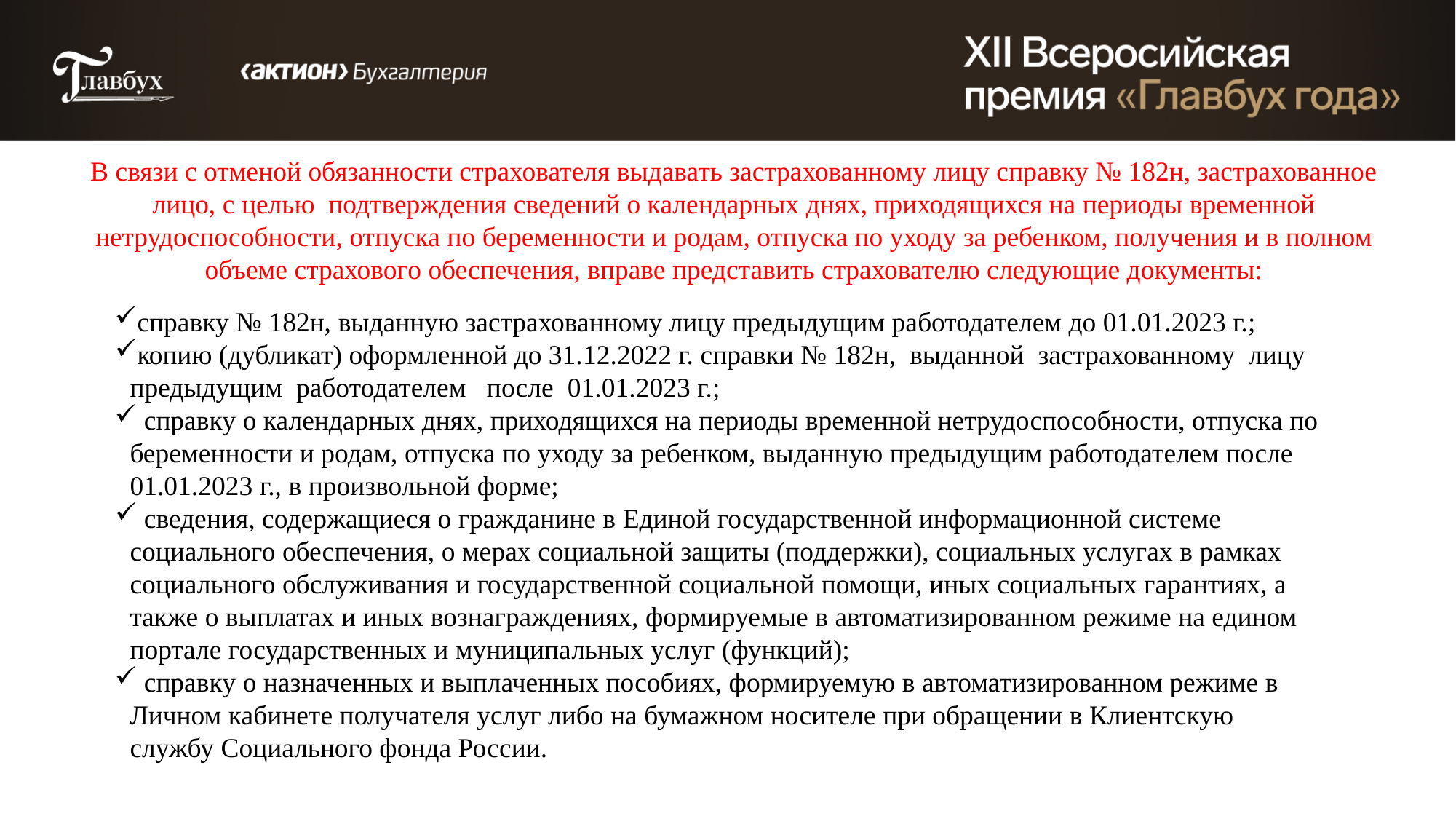

В связи с отменой обязанности страхователя выдавать застрахованному лицу справку № 182н, застрахованное лицо, с целью  подтверждения сведений о календарных днях, приходящихся на периоды временной нетрудоспособности, отпуска по беременности и родам, отпуска по уходу за ребенком, получения и в полном объеме страхового обеспечения, вправе представить страхователю следующие документы:
справку № 182н, выданную застрахованному лицу предыдущим работодателем до 01.01.2023 г.;
копию (дубликат) оформленной до 31.12.2022 г. справки № 182н,  выданной  застрахованному  лицу предыдущим  работодателем   после  01.01.2023 г.;
 справку о календарных днях, приходящихся на периоды временной нетрудоспособности, отпуска по беременности и родам, отпуска по уходу за ребенком, выданную предыдущим работодателем после 01.01.2023 г., в произвольной форме;
 сведения, содержащиеся о гражданине в Единой государственной информационной системе социального обеспечения, о мерах социальной защиты (поддержки), социальных услугах в рамках социального обслуживания и государственной социальной помощи, иных социальных гарантиях, а также о выплатах и иных вознаграждениях, формируемые в автоматизированном режиме на едином портале государственных и муниципальных услуг (функций);
 справку о назначенных и выплаченных пособиях, формируемую в автоматизированном режиме в Личном кабинете получателя услуг либо на бумажном носителе при обращении в Клиентскую службу Социального фонда России.